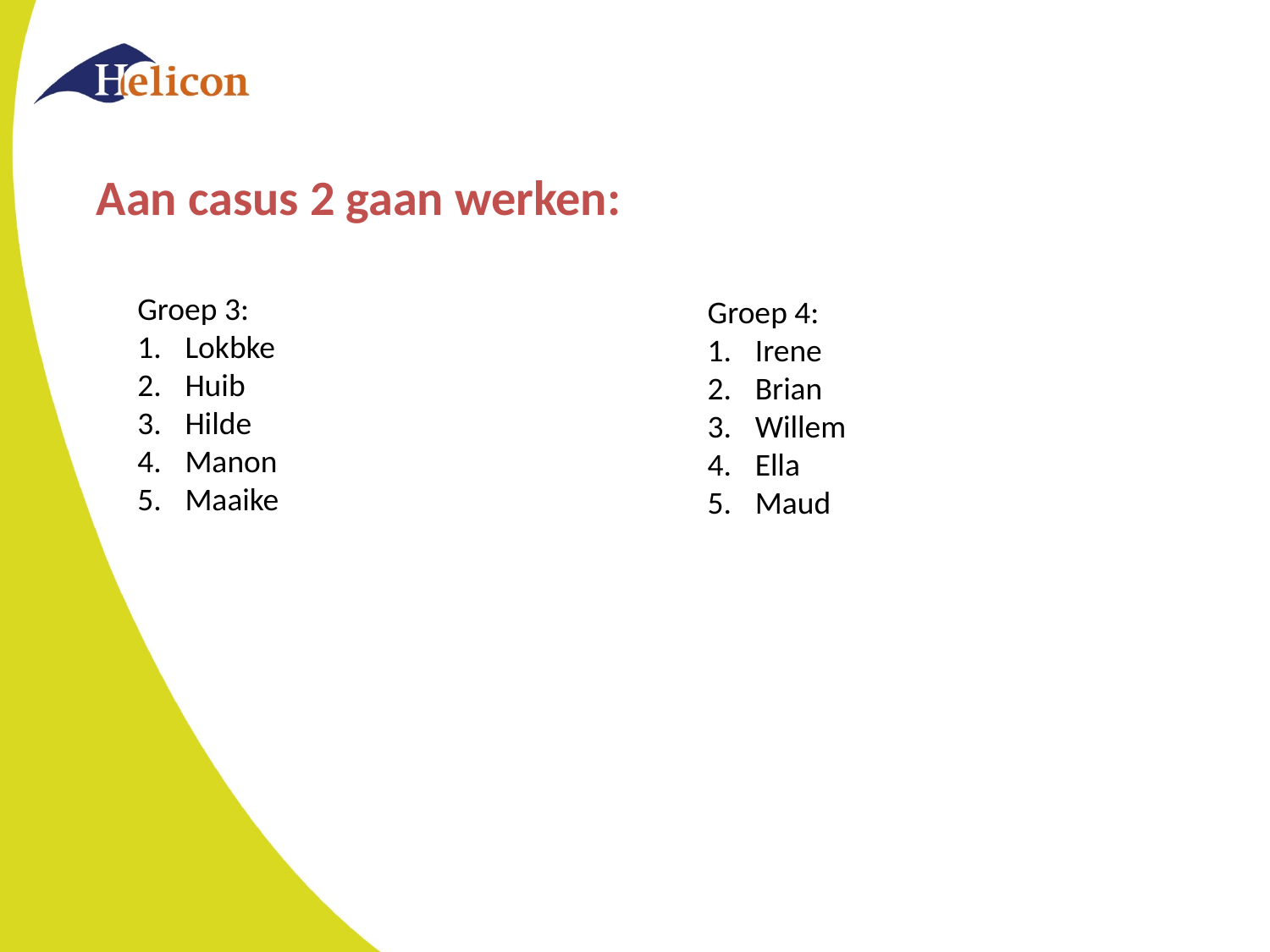

Aan casus 2 gaan werken:
Groep 3:
Lokbke
Huib
Hilde
Manon
Maaike

Groep 4:
Irene
Brian
Willem
Ella
Maud